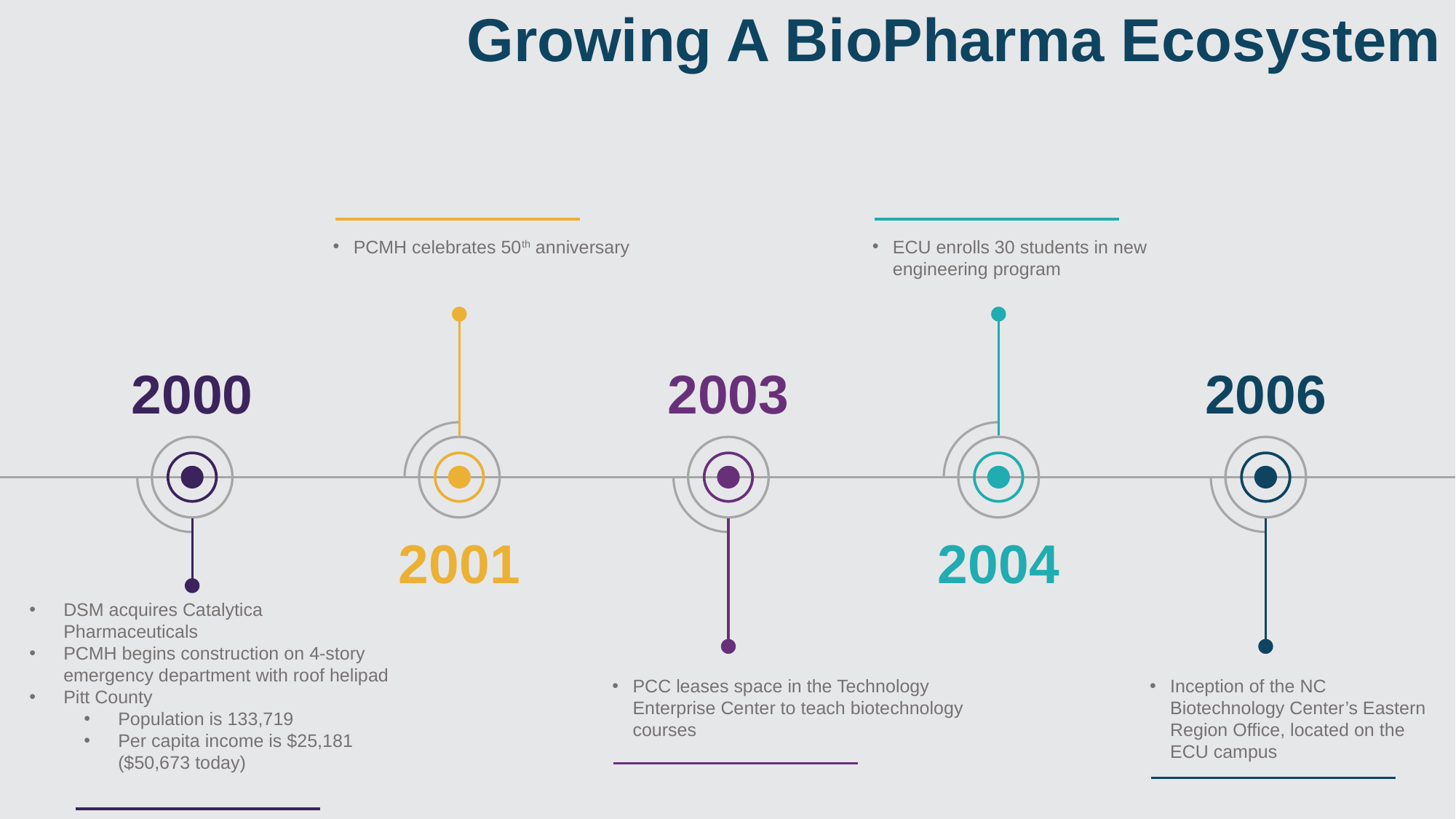

Growing A BioPharma Ecosystem
PCMH celebrates 50th anniversary
ECU enrolls 30 students in new engineering program

2000
2003
2006

2001
2004

DSM acquires Catalytica Pharmaceuticals
PCMH begins construction on 4-story emergency department with roof helipad
Pitt County
Population is 133,719
Per capita income is $25,181 ($50,673 today)

PCC leases space in the Technology Enterprise Center to teach biotechnology courses
Inception of the NC Biotechnology Center’s Eastern Region Office, located on the ECU campus